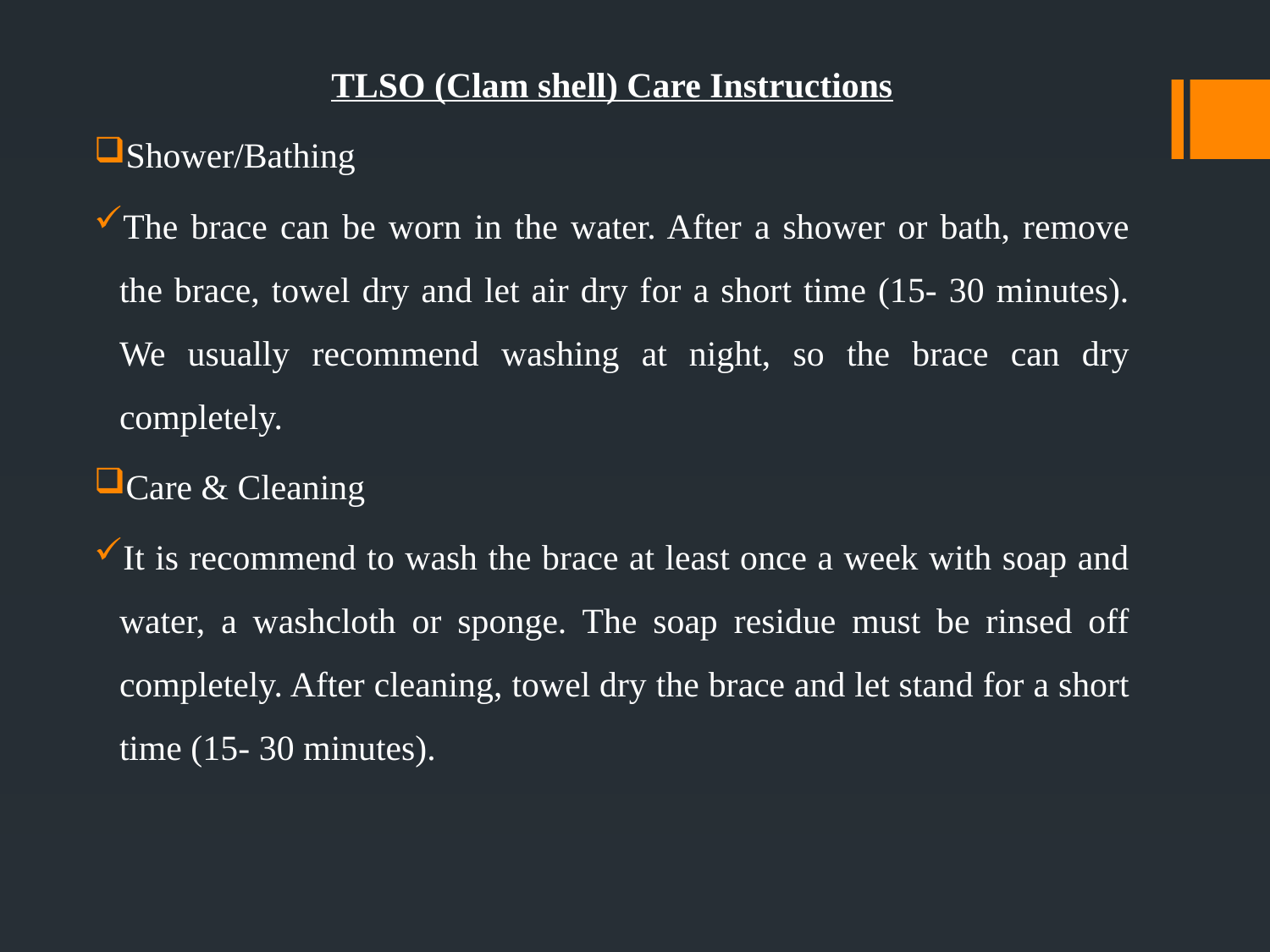

TLSO (Clam shell) Care Instructions
Shower/Bathing
The brace can be worn in the water. After a shower or bath, remove the brace, towel dry and let air dry for a short time (15- 30 minutes). We usually recommend washing at night, so the brace can dry completely.
Care & Cleaning
It is recommend to wash the brace at least once a week with soap and water, a washcloth or sponge. The soap residue must be rinsed off completely. After cleaning, towel dry the brace and let stand for a short time (15- 30 minutes).